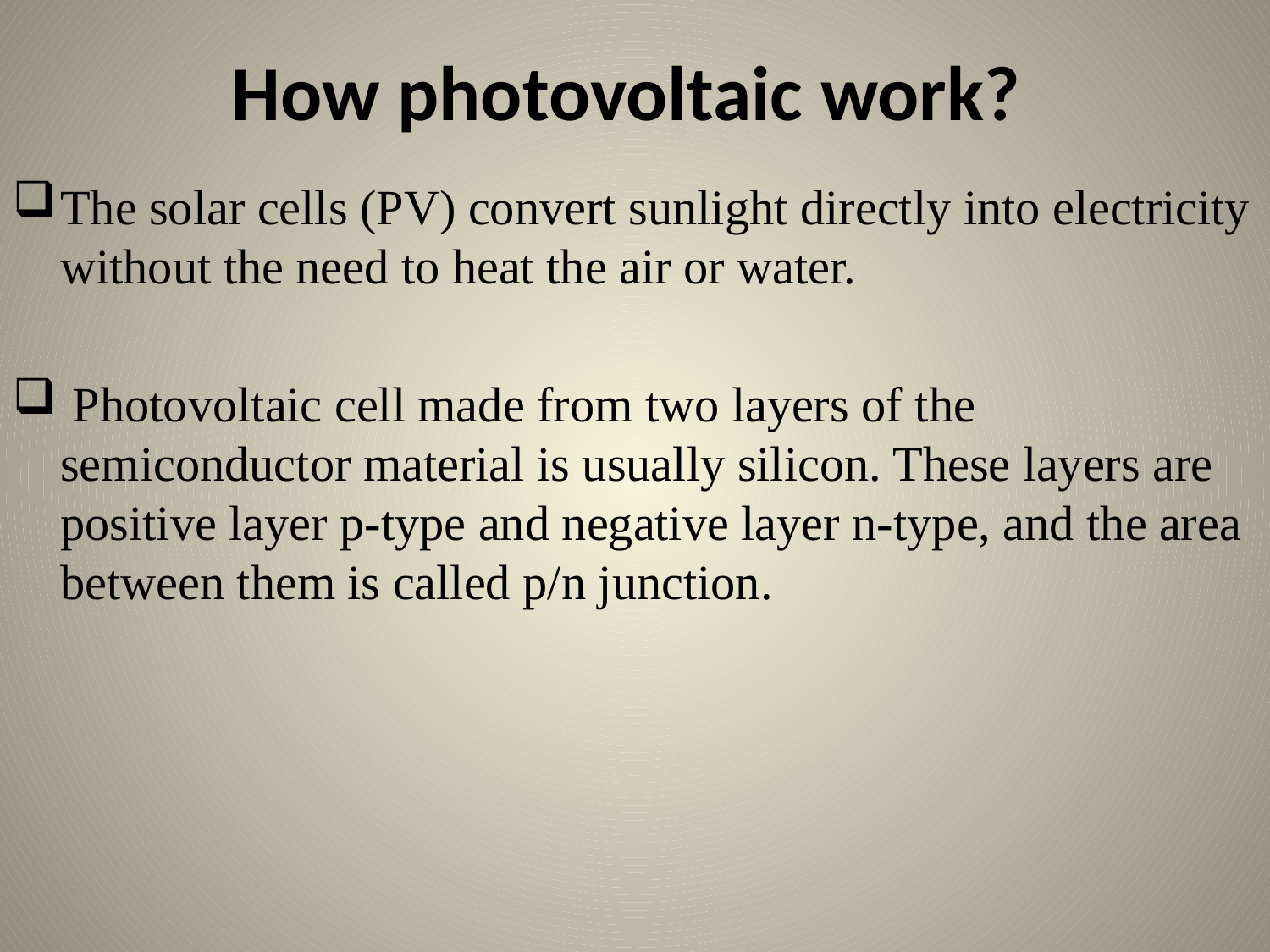

# How photovoltaic work?
The solar cells (PV) convert sunlight directly into electricity without the need to heat the air or water.

 Photovoltaic cell made from two layers of the semiconductor material is usually silicon. These layers are  positive layer p-type and negative layer n-type, and the area between them is called p/n junction.